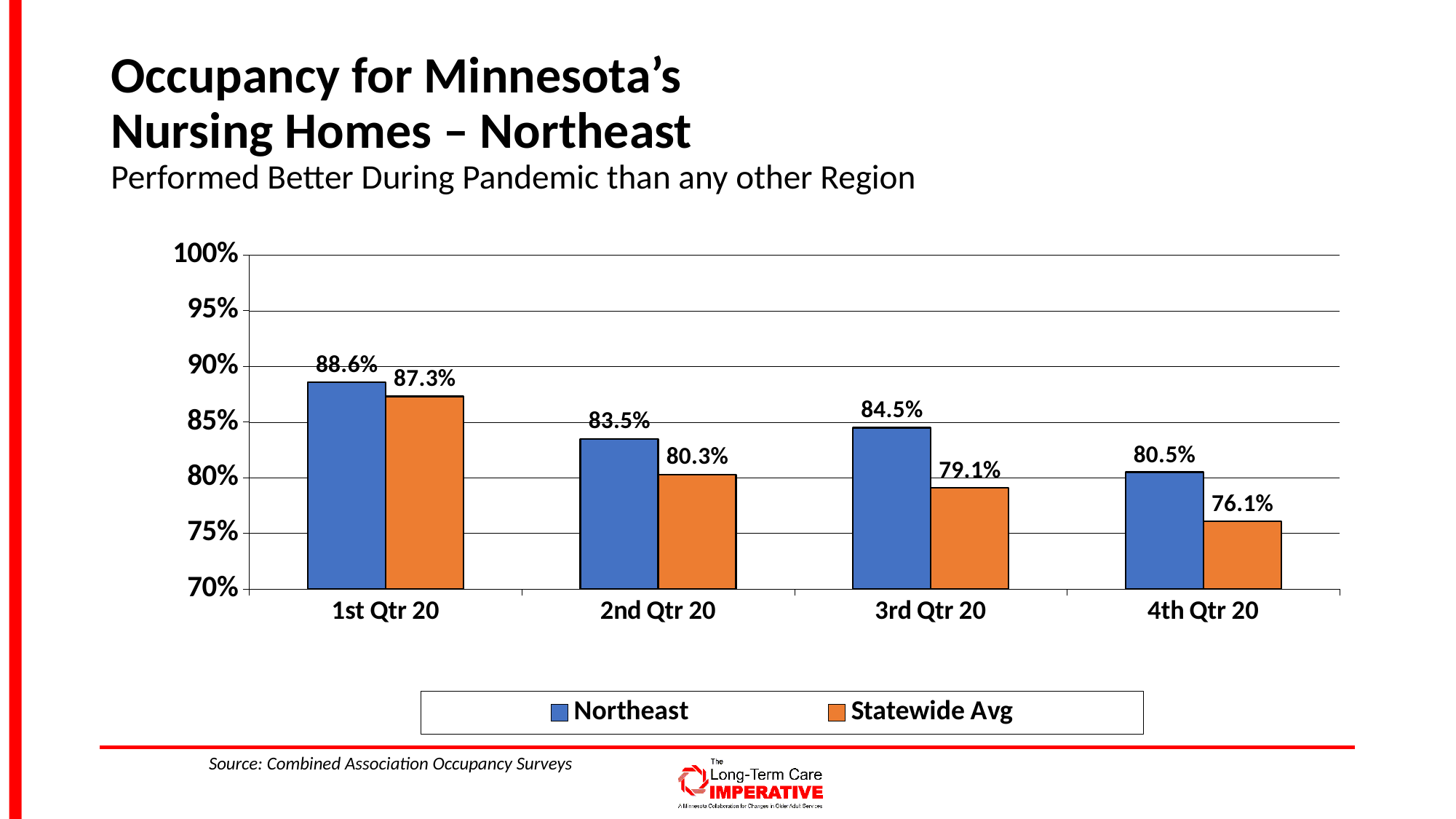

# Occupancy for Minnesota’s Nursing Homes – Northeast Performed Better During Pandemic than any other Region

### Chart

| Category | Northeast | Statewide Avg |
|---|---|---|
| 1st Qtr 20 | 0.886 | 0.873 |
| 2nd Qtr 20 | 0.835 | 0.803 |
| 3rd Qtr 20 | 0.845 | 0.791 |
| 4th Qtr 20 | 0.805 | 0.761 |
Source: Combined Association Occupancy Surveys